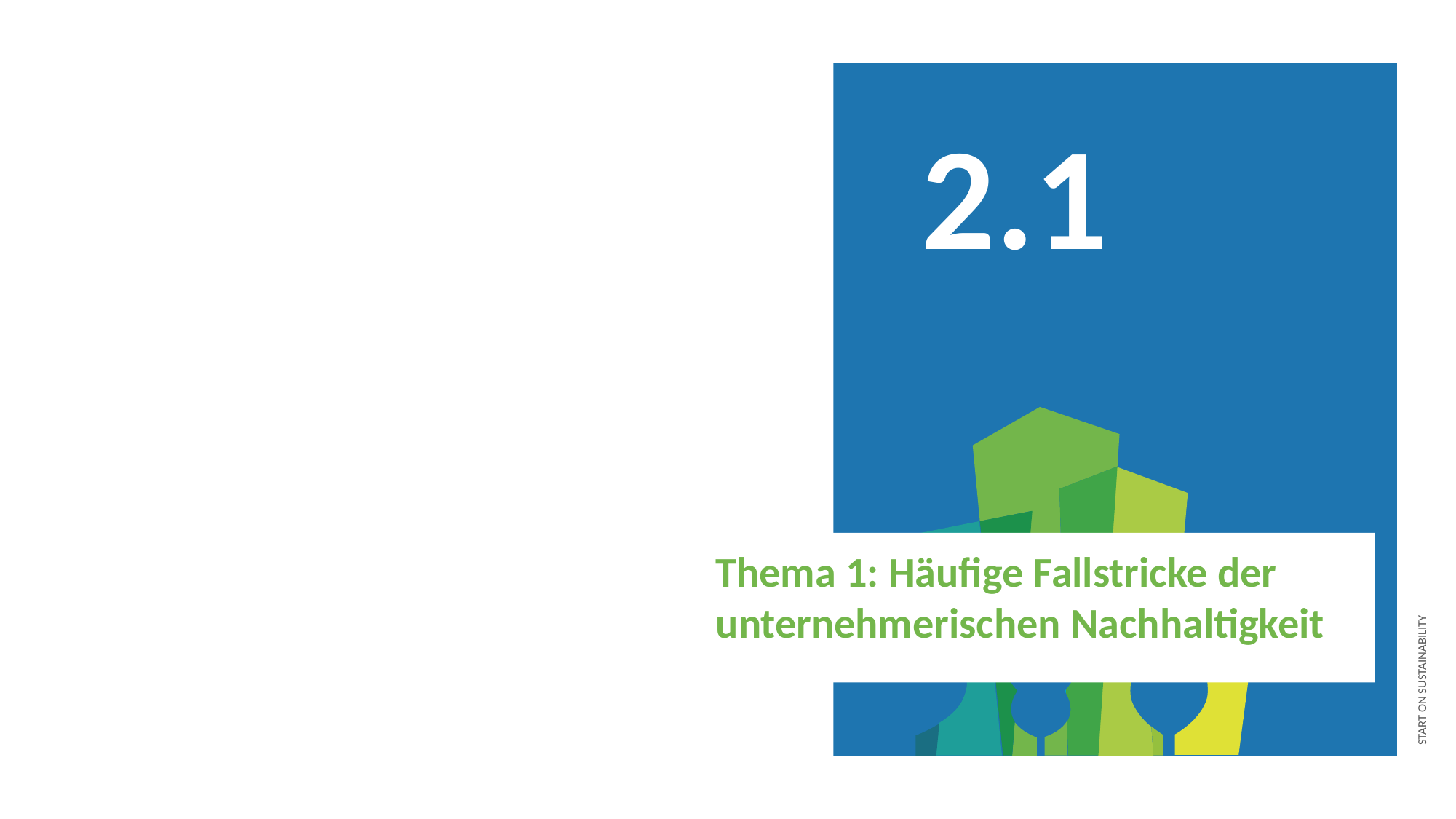

2.1

Thema 1: Häufige Fallstricke der unternehmerischen Nachhaltigkeit